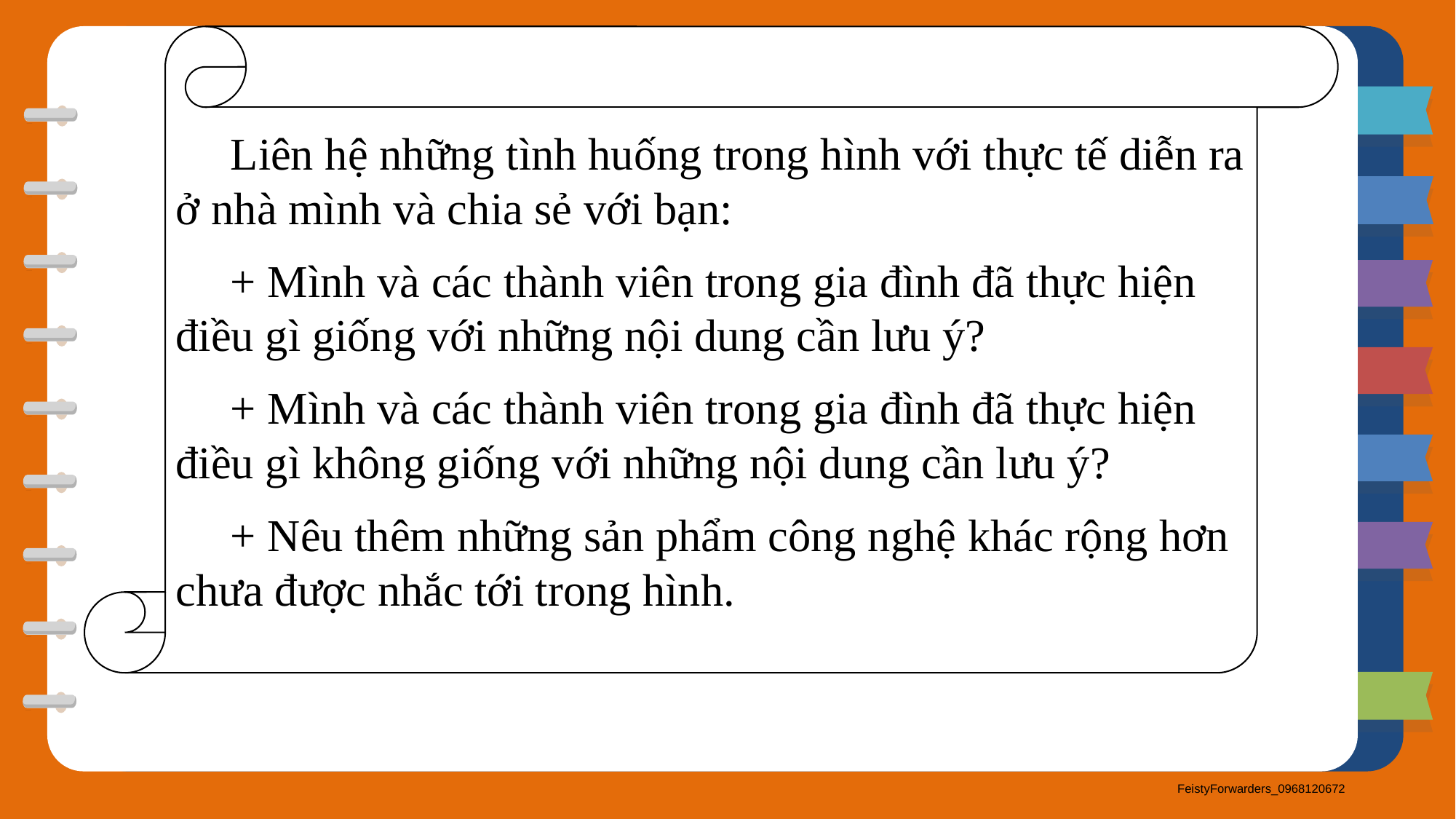

Liên hệ những tình huống trong hình với thực tế diễn ra ở nhà mình và chia sẻ với bạn:
+ Mình và các thành viên trong gia đình đã thực hiện điều gì giống với những nội dung cần lưu ý?
+ Mình và các thành viên trong gia đình đã thực hiện điều gì không giống với những nội dung cần lưu ý?
+ Nêu thêm những sản phẩm công nghệ khác rộng hơn chưa được nhắc tới trong hình.